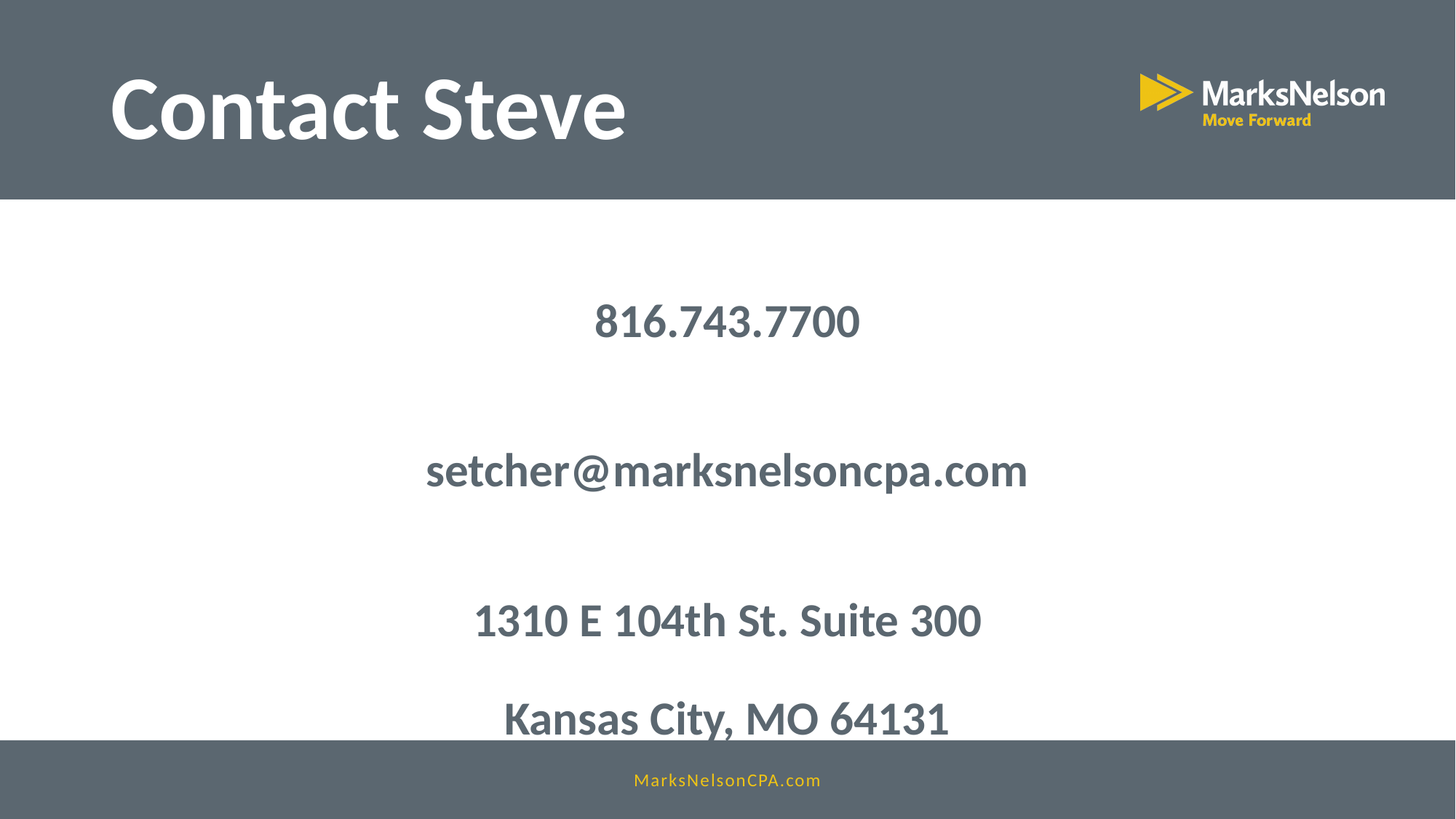

# Contact Steve
816.743.7700
setcher@marksnelsoncpa.com
1310 E 104th St. Suite 300
Kansas City, MO 64131